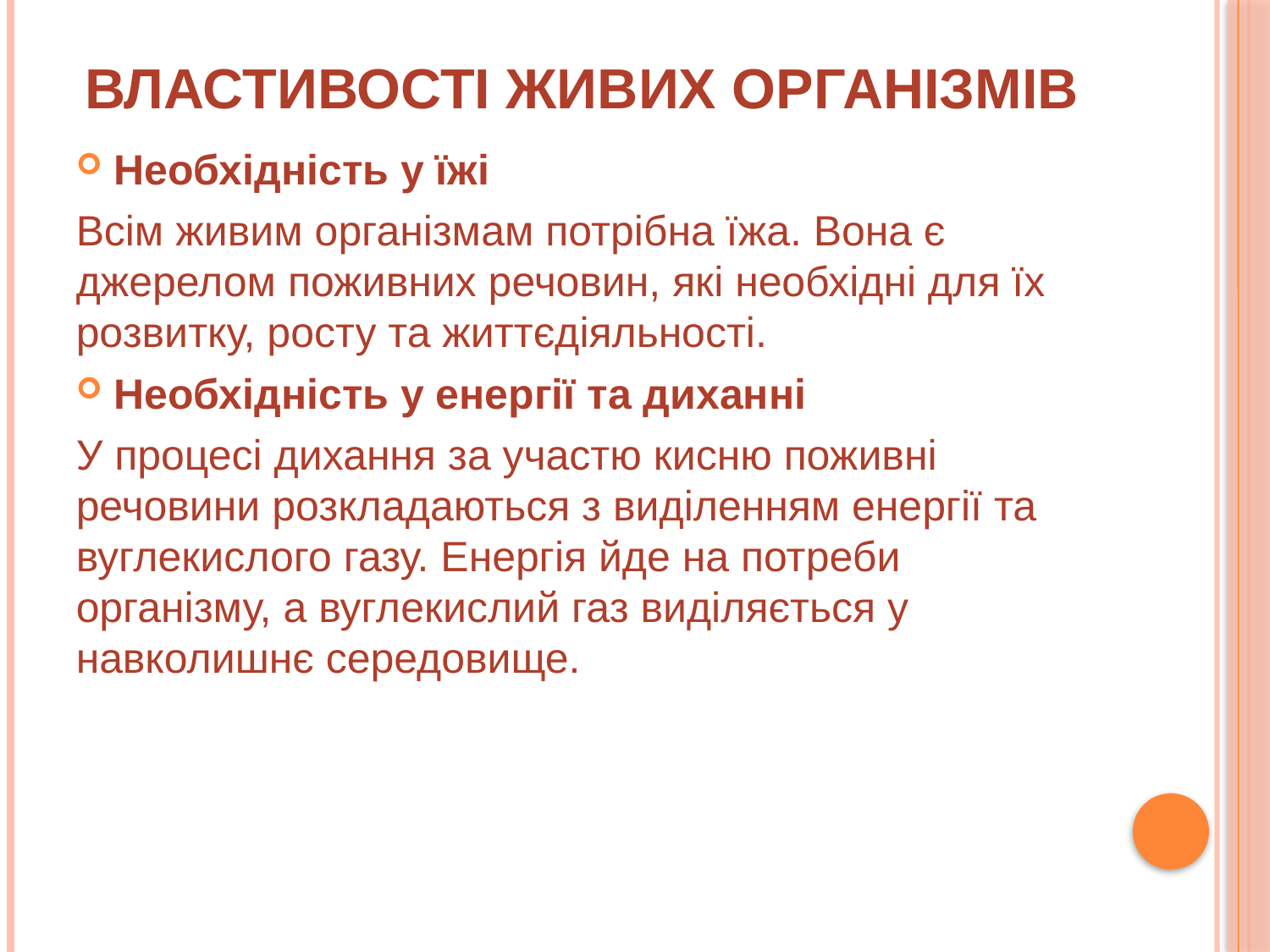

# Властивості живих організмів
Необхідність у їжі
Всім живим організмам потрібна їжа. Вона є джерелом поживних речовин, які необхідні для їх розвитку, росту та життєдіяльності.
Необхідність у енергії та диханні
У процесі дихання за участю кисню поживні речовини розкладаються з виділенням енергії та вуглекислого газу. Енергія йде на потреби організму, а вуглекислий газ виділяється у навколишнє середовище.